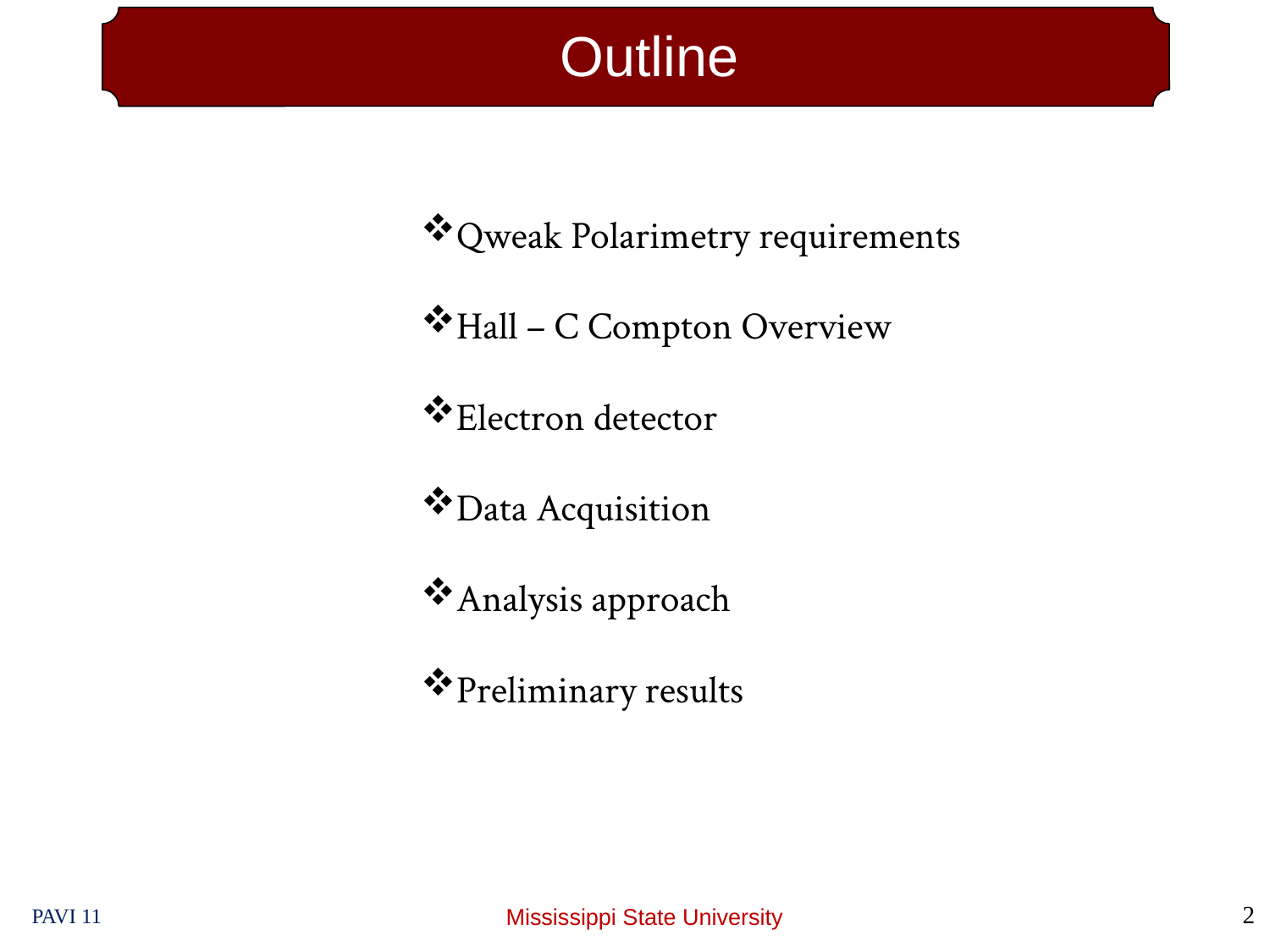

# Outline
Qweak Polarimetry requirements
Hall – C Compton Overview
Electron detector
Data Acquisition
Analysis approach
Preliminary results
2
PAVI 11
Mississippi State University